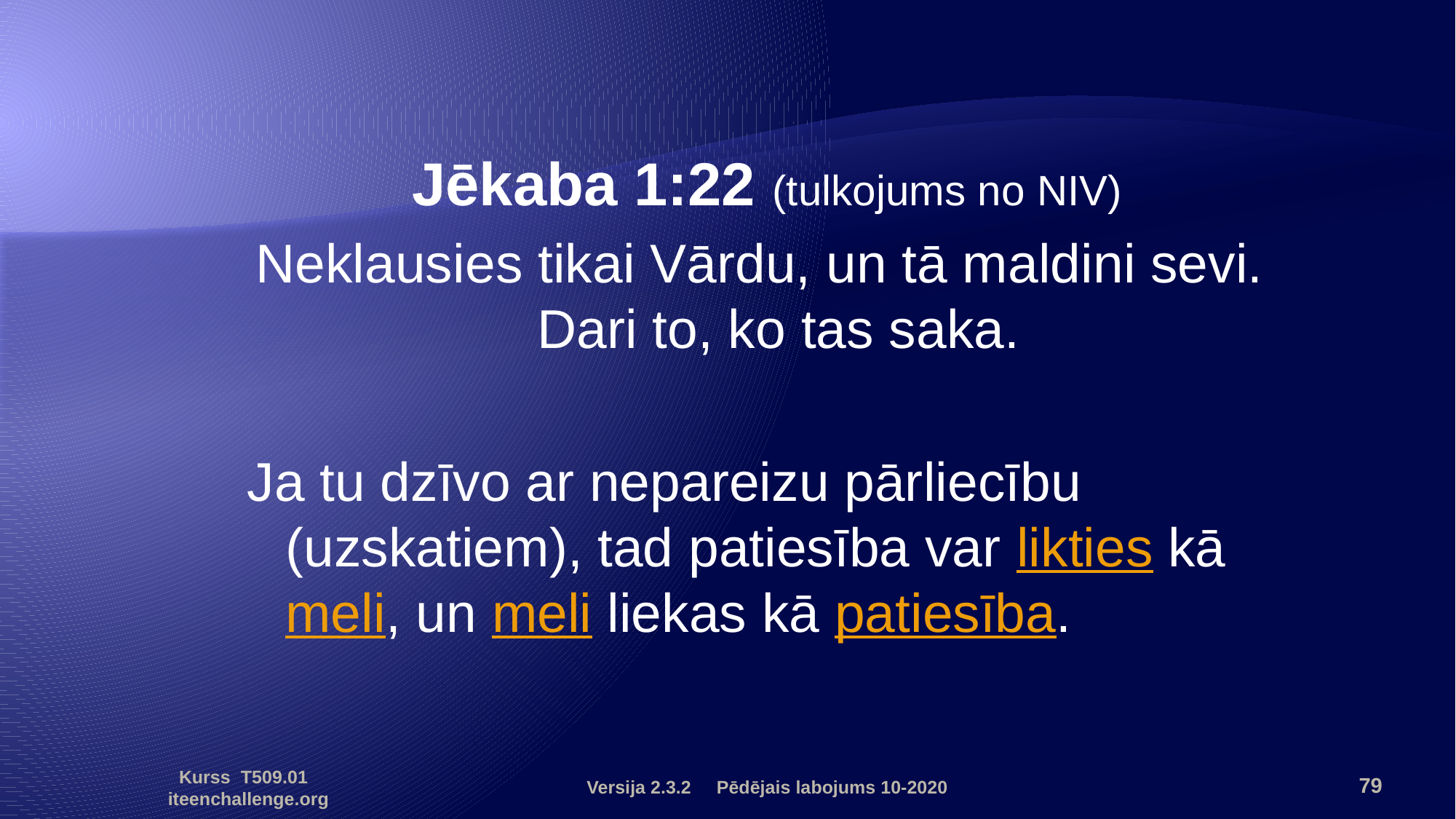

Jēkaba 1:22 (tulkojums no NIV)
Neklausies tikai Vārdu, un tā maldini sevi.
Dari to, ko tas saka.

Ja tu dzīvo ar nepareizu pārliecību (uzskatiem), tad patiesība var likties kā meli, un meli liekas kā patiesība.
Versija 2.3.2     Pēdējais labojums 10-2020
79
Kurss  T509.01   iteenchallenge.org